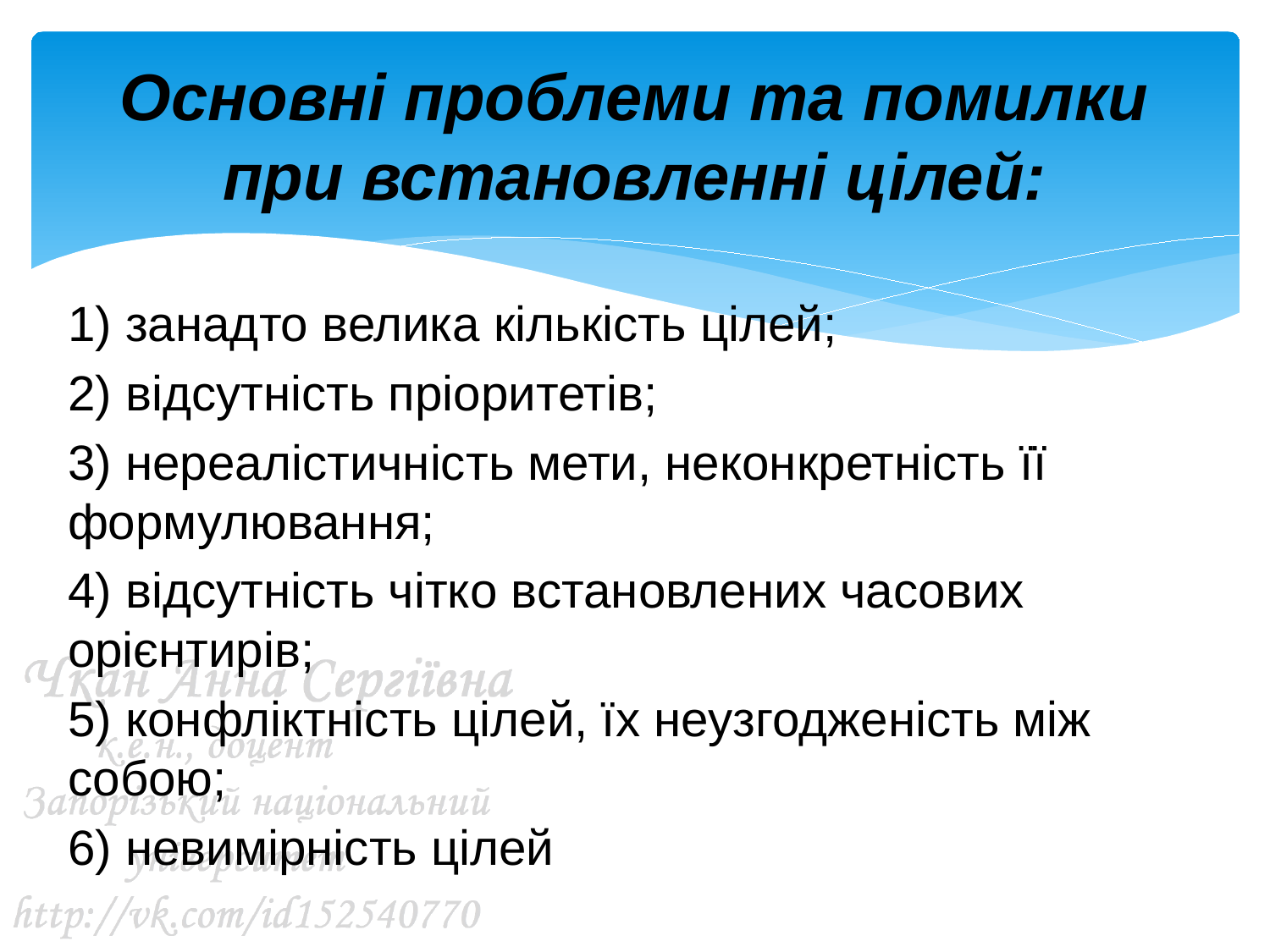

# Основні проблеми та помилки при встановленні цілей:
1) занадто велика кількість цілей;
2) відсутність пріоритетів;
3) нереалістичність мети, неконкретність її формулювання;
4) відсутність чітко встановлених часових орієнтирів;
5) конфліктність цілей, їх неузгодженість між собою;
6) невимірність цілей